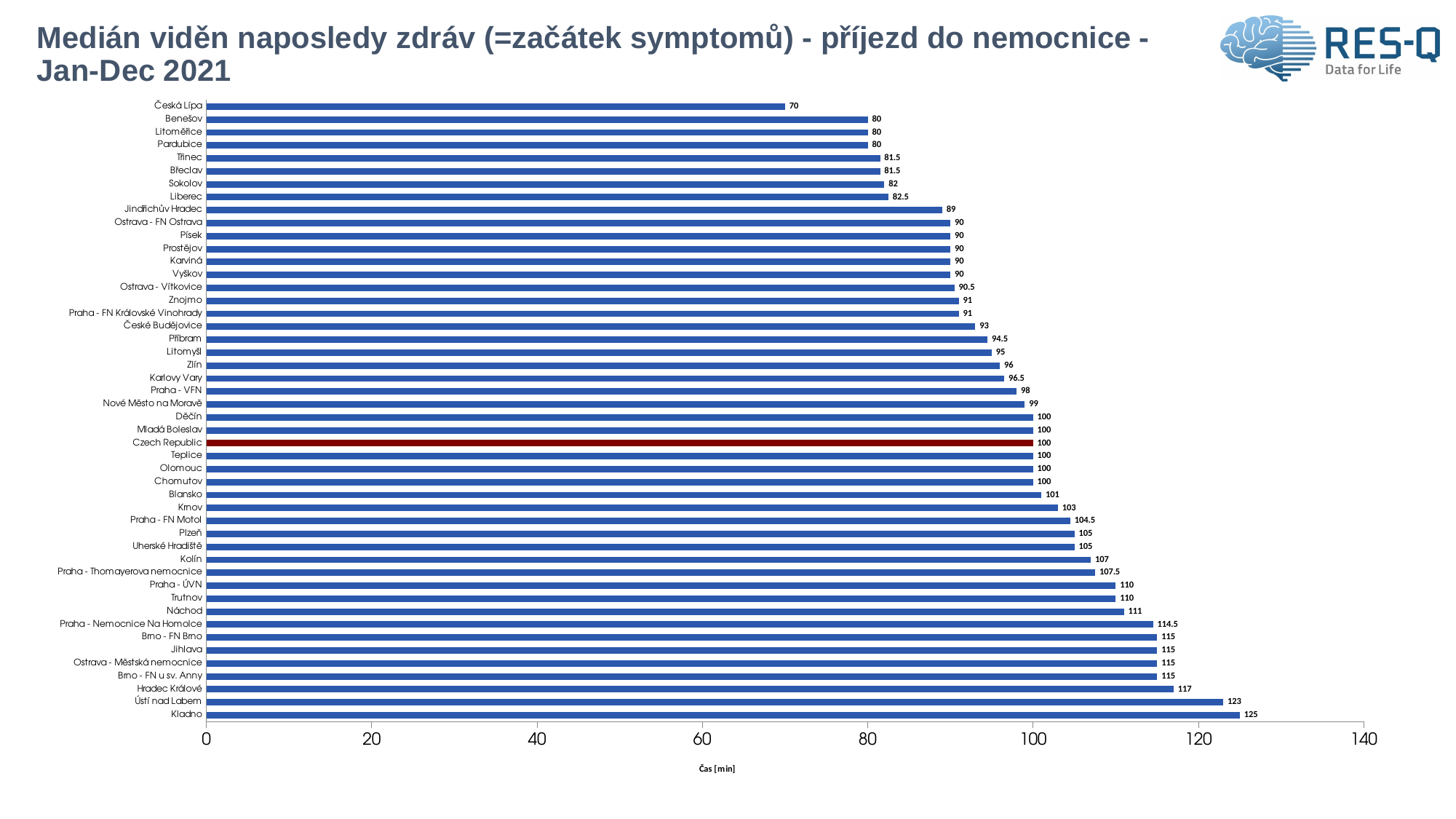

# Medián viděn naposledy zdráv (=začátek symptomů) - příjezd do nemocnice - Jan-Dec 2021

### Chart

| Category | Median last seen normal |
|---|---|
| Kladno | 125.0 |
| Ústí nad Labem | 123.0 |
| Hradec Králové | 117.0 |
| Brno - FN u sv. Anny | 115.0 |
| Ostrava - Městská nemocnice | 115.0 |
| Jihlava | 115.0 |
| Brno - FN Brno | 115.0 |
| Praha - Nemocnice Na Homolce | 114.5 |
| Náchod | 111.0 |
| Trutnov | 110.0 |
| Praha - ÚVN | 110.0 |
| Praha - Thomayerova nemocnice | 107.5 |
| Kolín | 107.0 |
| Uherské Hradiště | 105.0 |
| Plzeň | 105.0 |
| Praha - FN Motol | 104.5 |
| Krnov | 103.0 |
| Blansko | 101.0 |
| Chomutov | 100.0 |
| Olomouc | 100.0 |
| Teplice | 100.0 |
| Czech Republic | 100.0 |
| Mladá Boleslav | 100.0 |
| Děčín | 100.0 |
| Nové Město na Moravě | 99.0 |
| Praha - VFN | 98.0 |
| Karlovy Vary | 96.5 |
| Zlín | 96.0 |
| Litomyšl | 95.0 |
| Příbram | 94.5 |
| České Budějovice | 93.0 |
| Praha - FN Královské Vinohrady | 91.0 |
| Znojmo | 91.0 |
| Ostrava - Vítkovice | 90.5 |
| Vyškov | 90.0 |
| Karviná | 90.0 |
| Prostějov | 90.0 |
| Písek | 90.0 |
| Ostrava - FN Ostrava | 90.0 |
| Jindřichův Hradec | 89.0 |
| Liberec | 82.5 |
| Sokolov | 82.0 |
| Břeclav | 81.5 |
| Třinec | 81.5 |
| Pardubice | 80.0 |
| Litoměřice | 80.0 |
| Benešov | 80.0 |
| Česká Lípa | 70.0 |